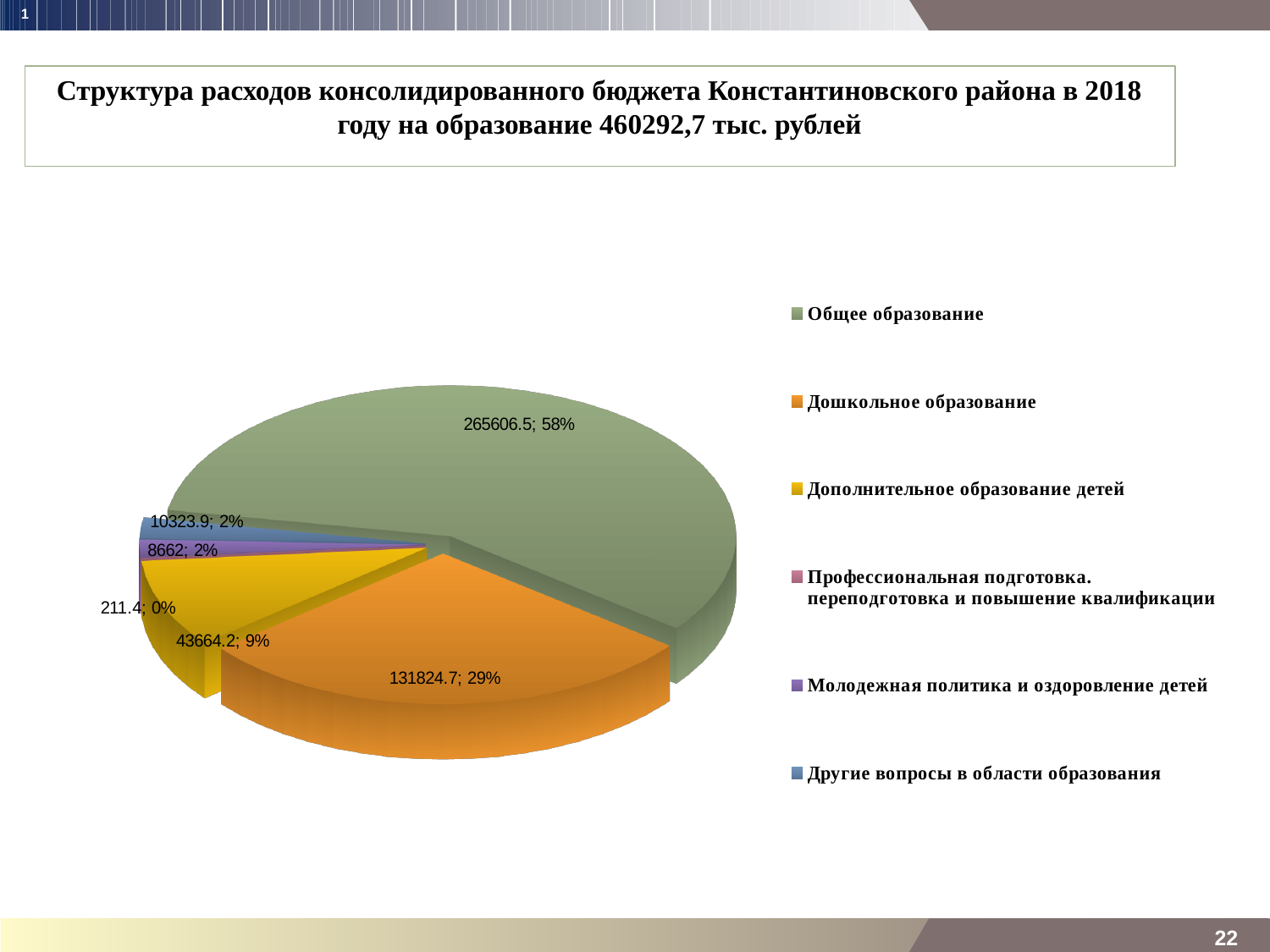

1
Структура расходов консолидированного бюджета Константиновского района в 2018 году на образование 460292,7 тыс. рублей

[unsupported chart]

22